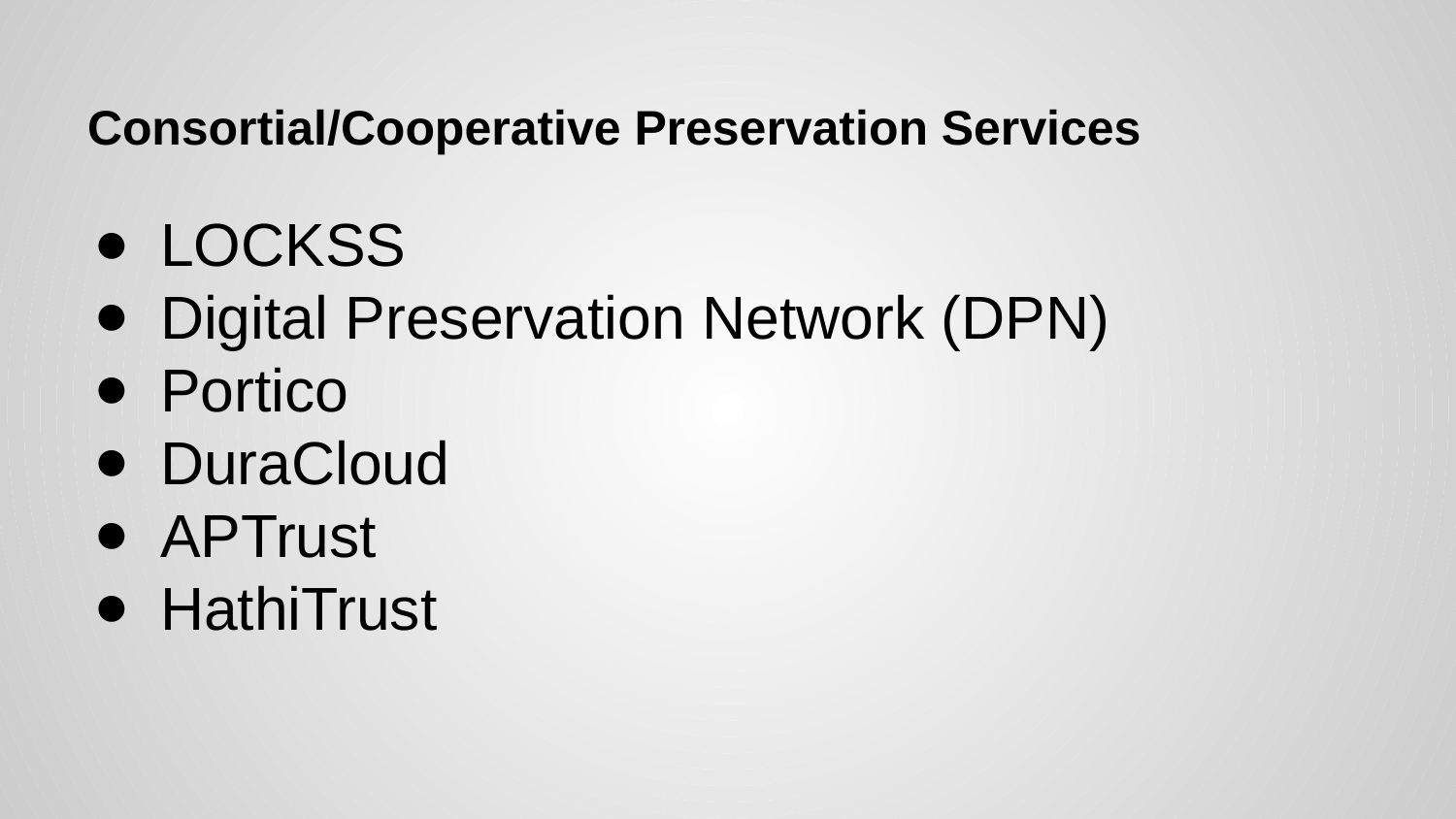

# Consortial/Cooperative Preservation Services
LOCKSS
Digital Preservation Network (DPN)
Portico
DuraCloud
APTrust
HathiTrust